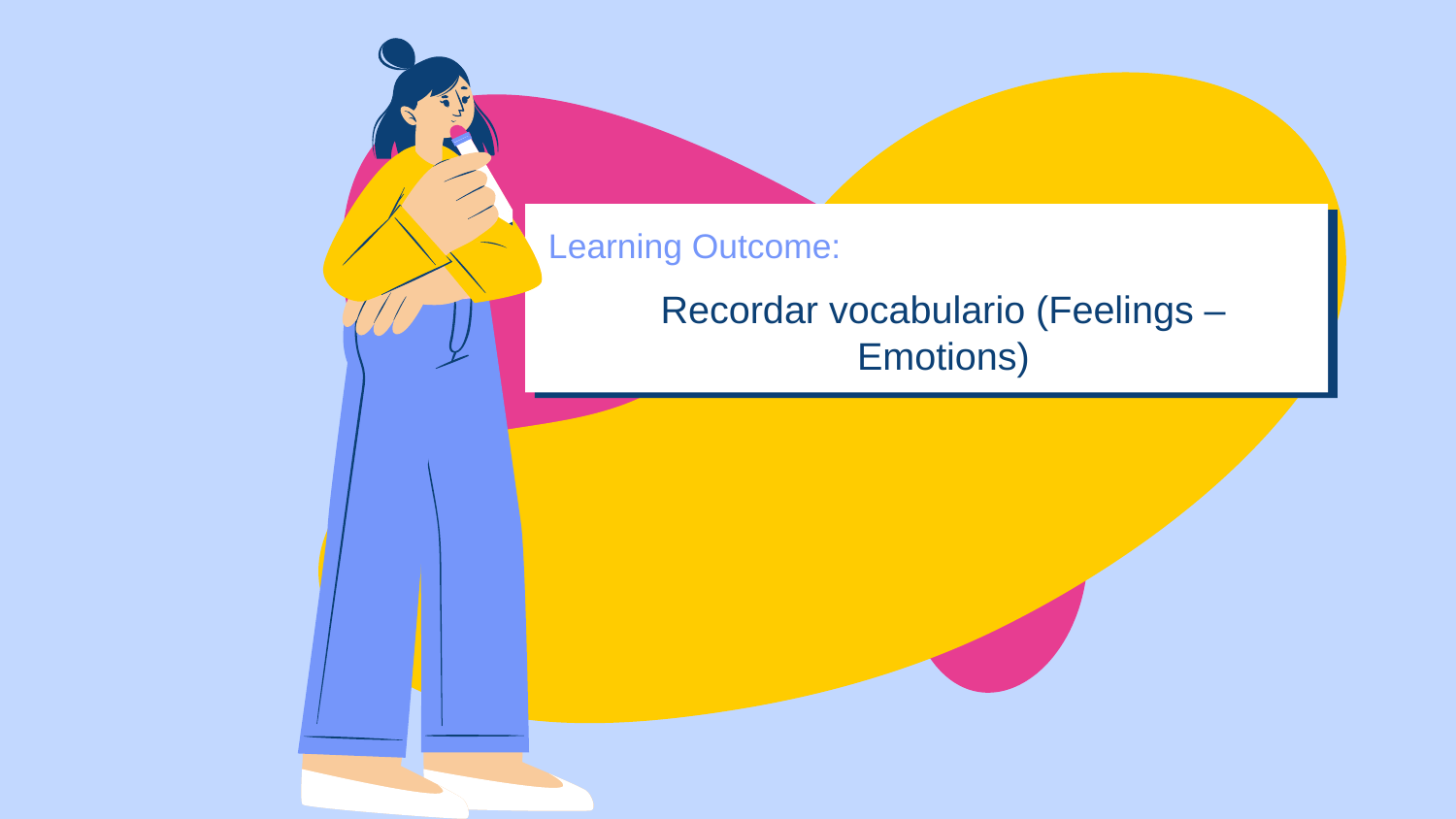

# Learning Outcome:
Recordar vocabulario (Feelings – Emotions)